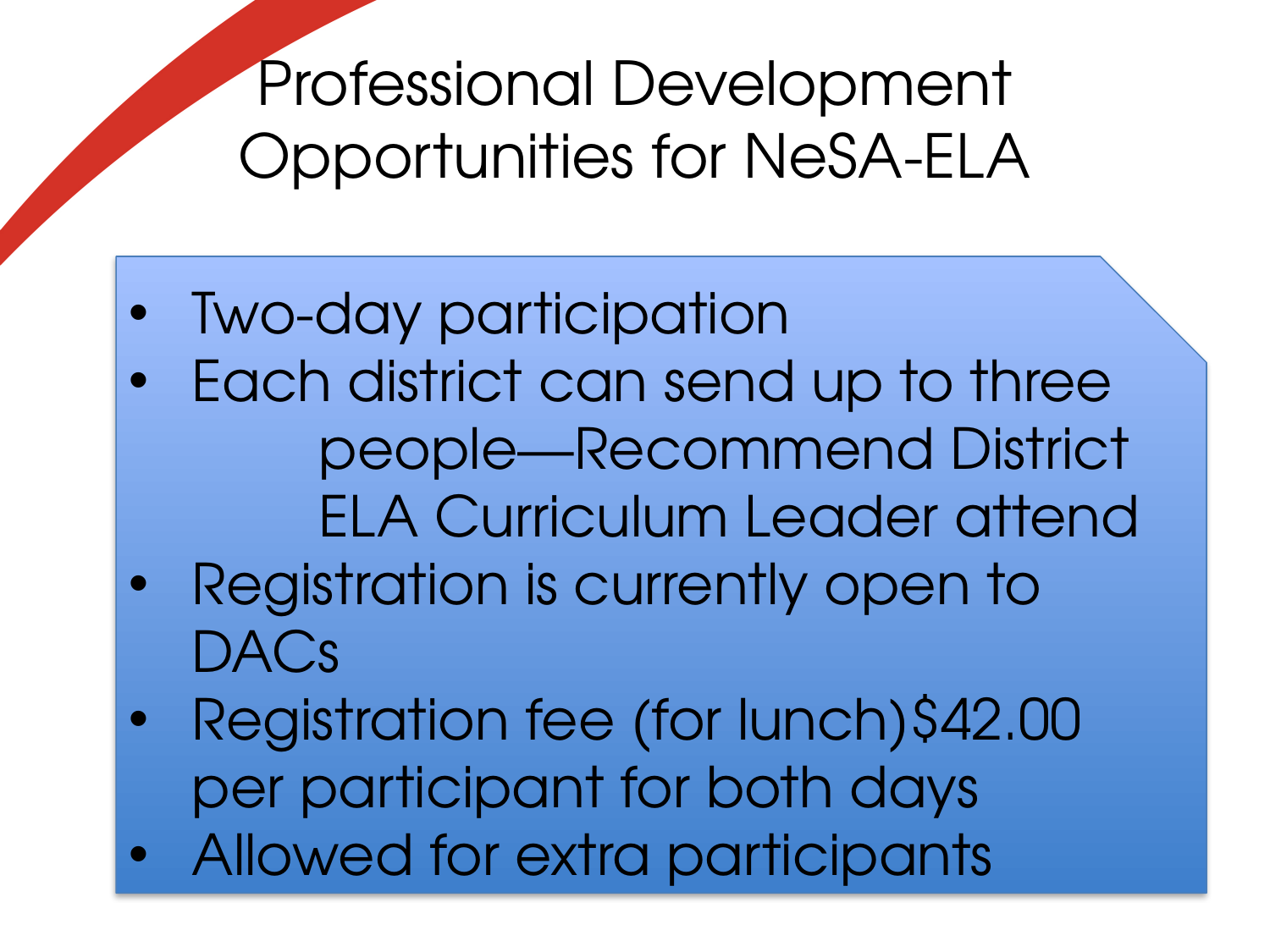

# Professional Development Opportunities for NeSA-ELA
Two-day participation
Each district can send up to three 	people—Recommend District 	ELA Curriculum Leader attend
Registration is currently open to DACs
Registration fee (for lunch)$42.00 per participant for both days
Allowed for extra participants